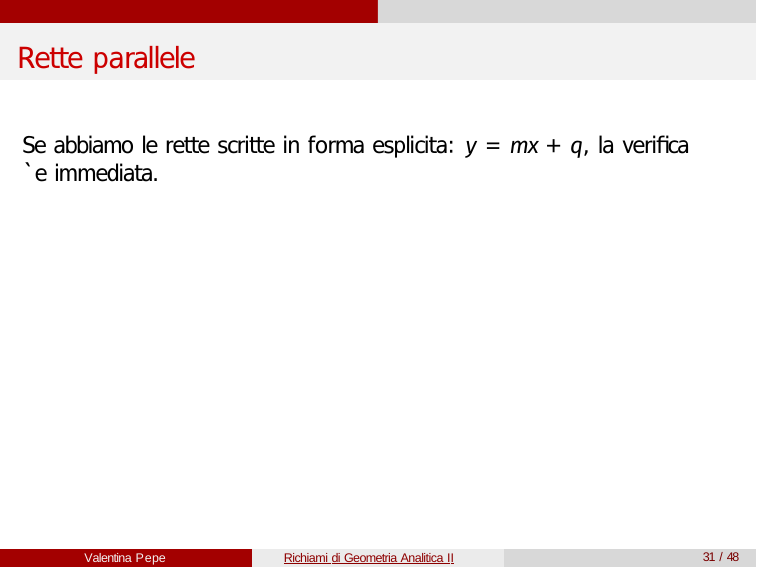

# Rette parallele
Se abbiamo le rette scritte in forma esplicita: y = mx + q, la verifica `e immediata.

Valentina Pepe
Richiami di Geometria Analitica II
31 / 48